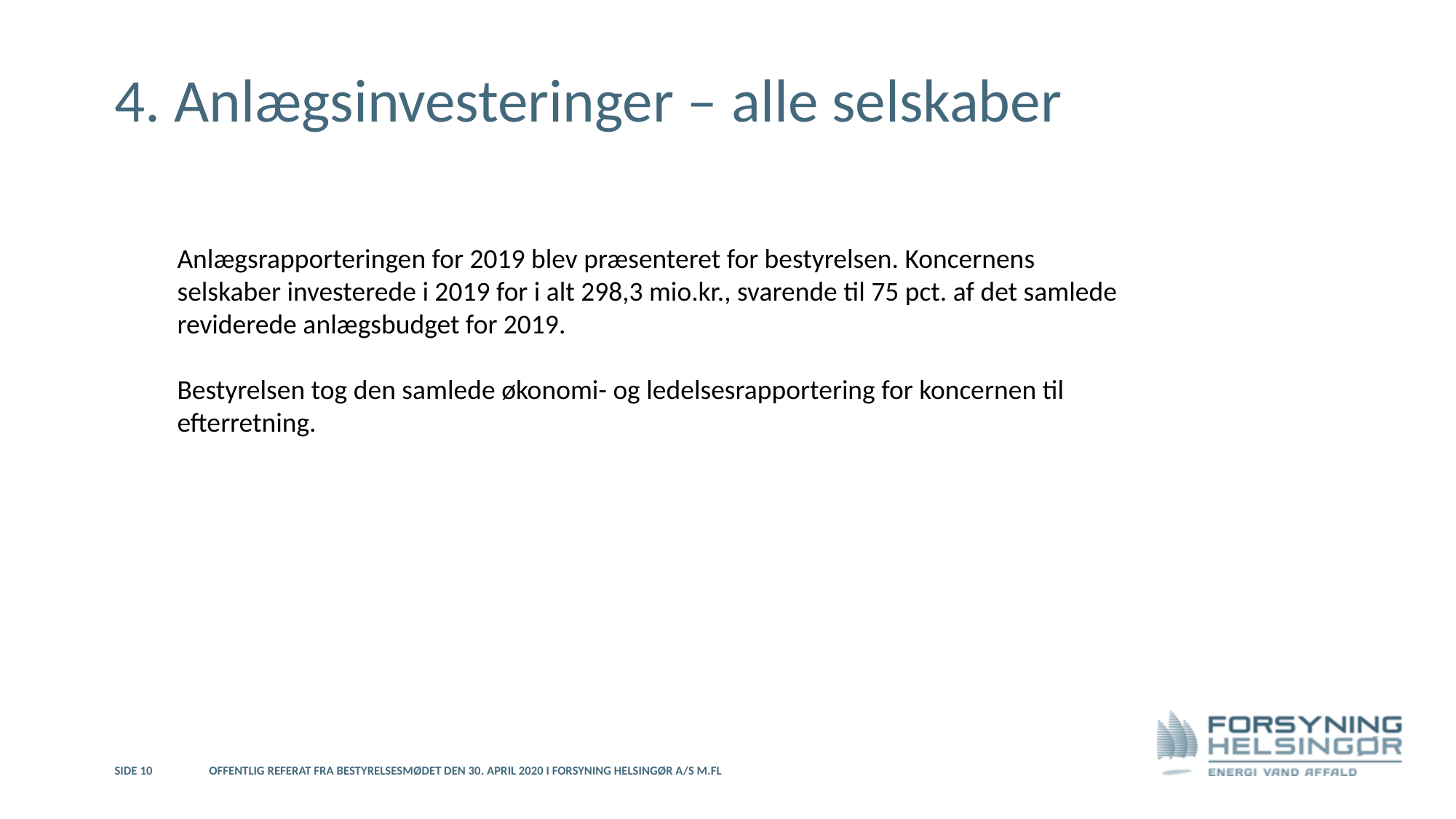

# 4. Anlægsinvesteringer – alle selskaber
Anlægsrapporteringen for 2019 blev præsenteret for bestyrelsen. Koncernens selskaber investerede i 2019 for i alt 298,3 mio.kr., svarende til 75 pct. af det samlede reviderede anlægsbudget for 2019.

Bestyrelsen tog den samlede økonomi- og ledelsesrapportering for koncernen til efterretning.

Side 10
Offentlig referat fra bestyrelsesmødet den 30. april 2020 i Forsyning Helsingør A/S m.fl